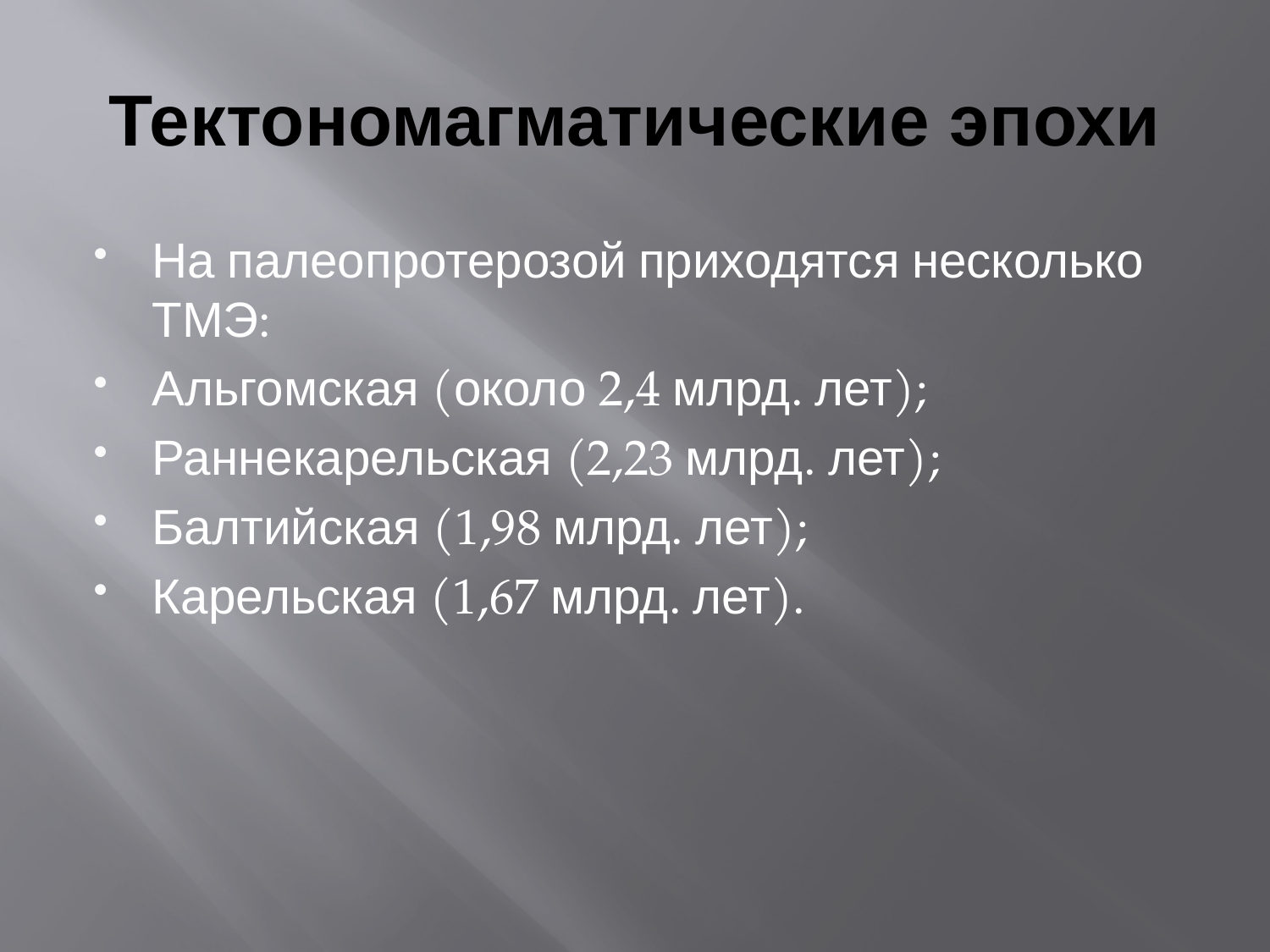

# Тектономагматические эпохи
На палеопротерозой приходятся несколько ТМЭ:
Альгомская (около 2,4 млрд. лет);
Раннекарельская (2,23 млрд. лет);
Балтийская (1,98 млрд. лет);
Карельская (1,67 млрд. лет).